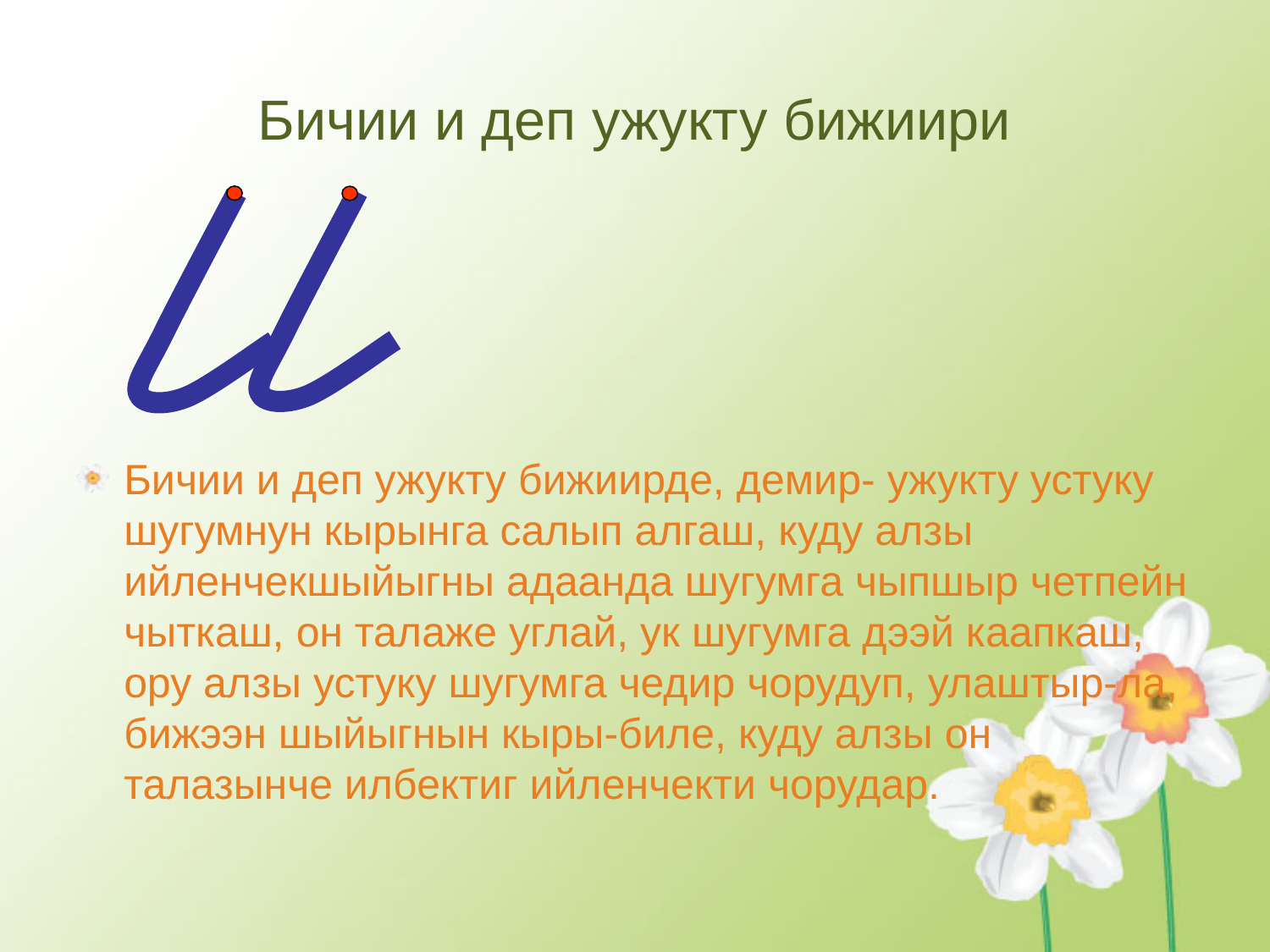

# Бичии и деп ужукту бижиири

Бичии и деп ужукту бижиирде, демир- ужукту устуку шугумнун кырынга салып алгаш, куду алзы ийленчекшыйыгны адаанда шугумга чыпшыр четпейн чыткаш, он талаже углай, ук шугумга дээй каапкаш, ору алзы устуку шугумга чедир чорудуп, улаштыр-ла, бижээн шыйыгнын кыры-биле, куду алзы он талазынче илбектиг ийленчекти чорудар.